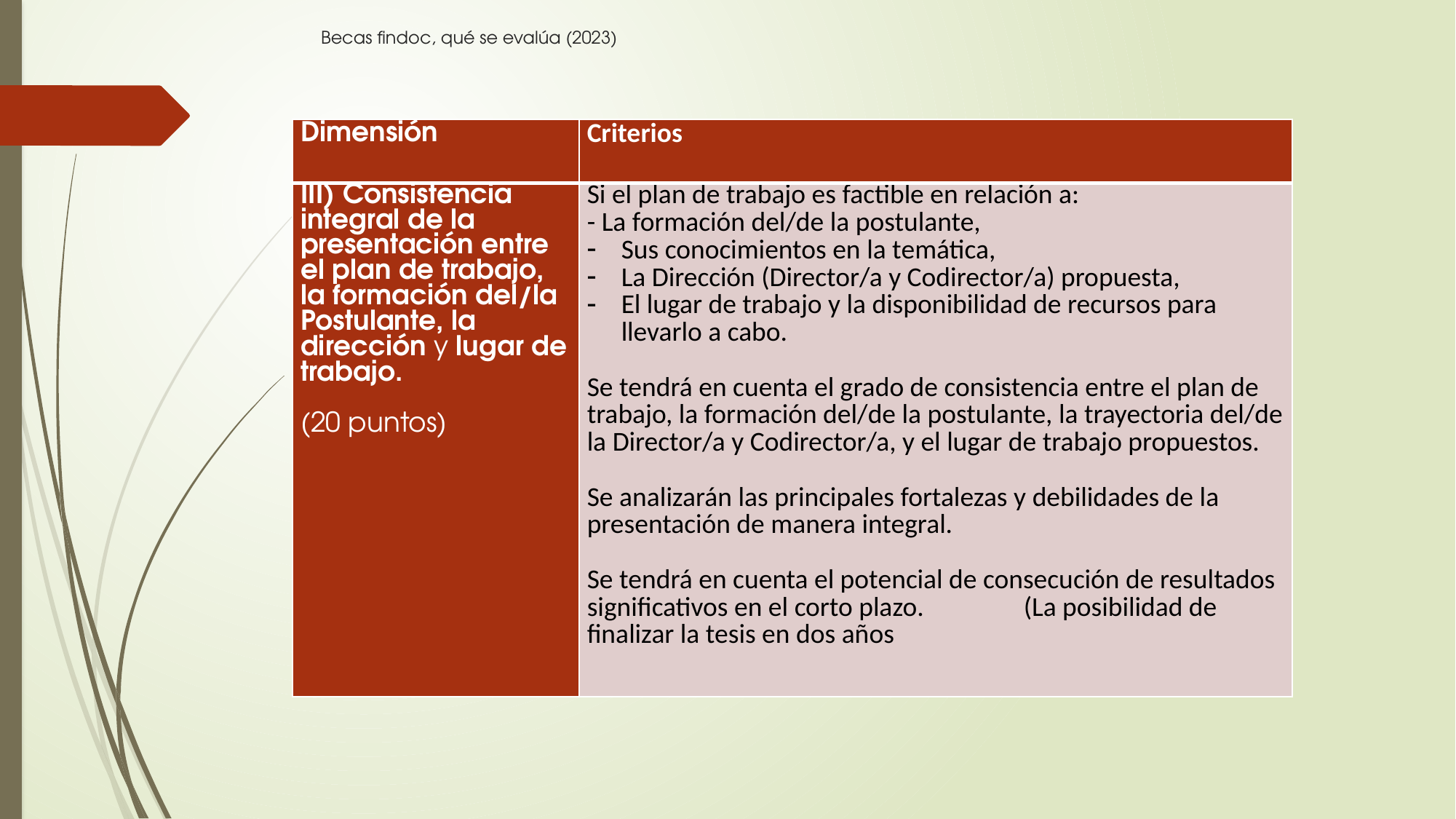

# Becas findoc, qué se evalúa (2023)
| Dimensión | Criterios |
| --- | --- |
| III) Consistencia integral de la presentación entre el plan de trabajo, la formación del/la Postulante, la dirección y lugar de trabajo. (20 puntos) | Si el plan de trabajo es factible en relación a: - La formación del/de la postulante, Sus conocimientos en la temática, La Dirección (Director/a y Codirector/a) propuesta, El lugar de trabajo y la disponibilidad de recursos para llevarlo a cabo. Se tendrá en cuenta el grado de consistencia entre el plan de trabajo, la formación del/de la postulante, la trayectoria del/de la Director/a y Codirector/a, y el lugar de trabajo propuestos. Se analizarán las principales fortalezas y debilidades de la presentación de manera integral. Se tendrá en cuenta el potencial de consecución de resultados significativos en el corto plazo. (La posibilidad de finalizar la tesis en dos años |